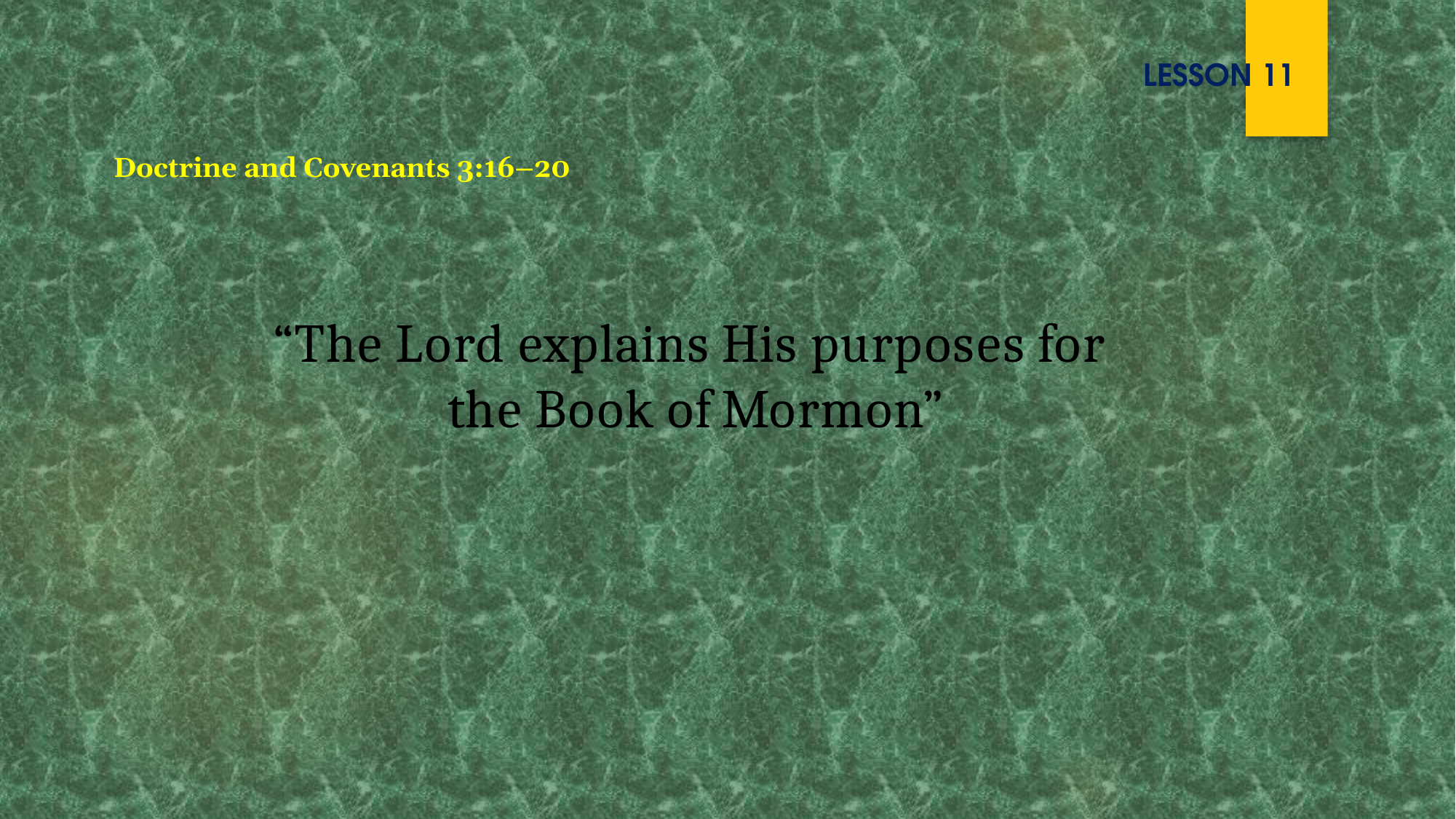

LESSON 11
Doctrine and Covenants 3:16–20
“The Lord explains His purposes for
the Book of Mormon”